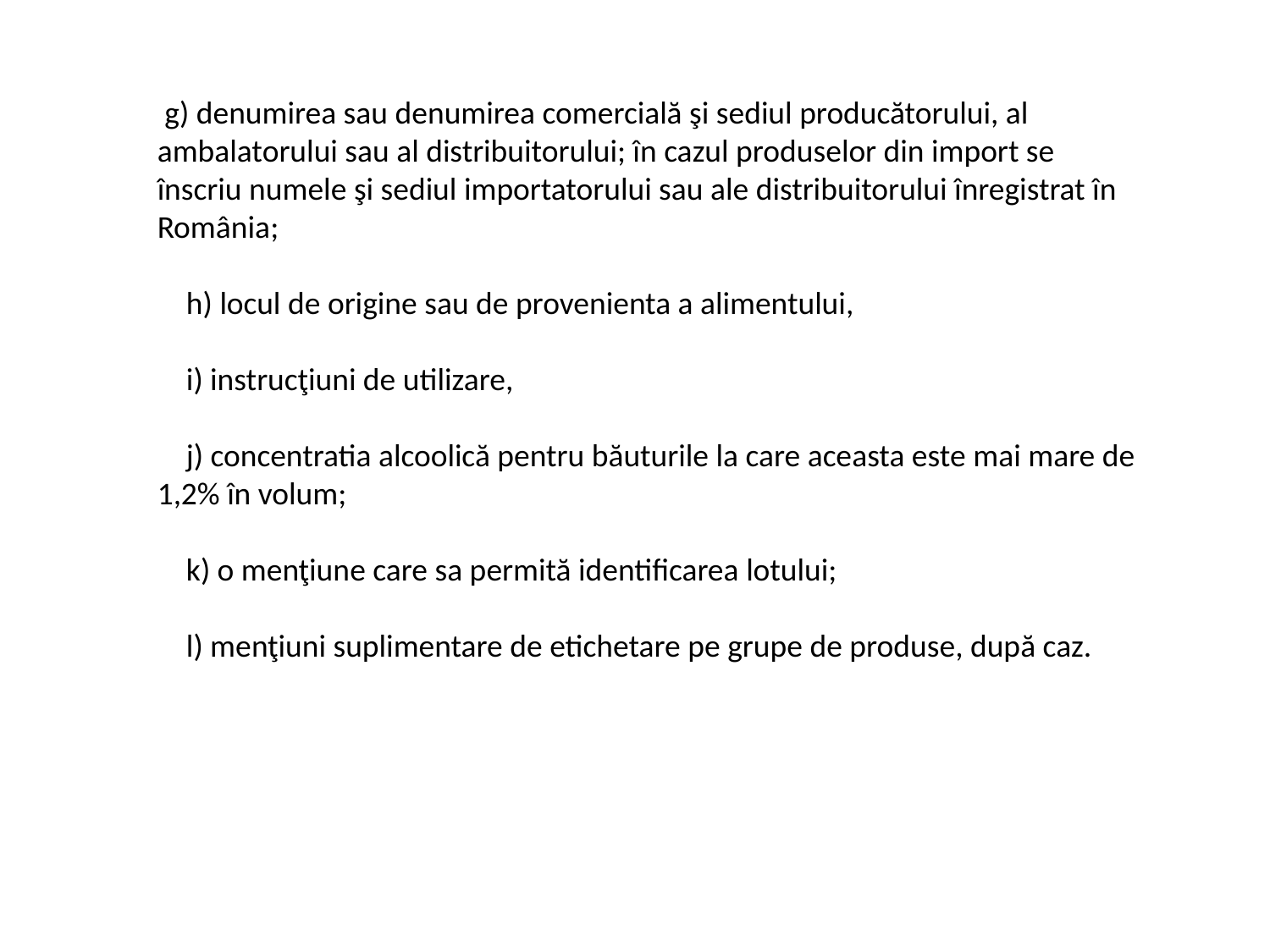

g) denumirea sau denumirea comercială şi sediul producătorului, al ambalatorului sau al distribuitorului; în cazul produselor din import se înscriu numele şi sediul importatorului sau ale distribuitorului înregistrat în România;

    h) locul de origine sau de provenienta a alimentului,

    i) instrucţiuni de utilizare,

    j) concentratia alcoolică pentru băuturile la care aceasta este mai mare de 1,2% în volum;

    k) o menţiune care sa permită identificarea lotului;

    l) menţiuni suplimentare de etichetare pe grupe de produse, după caz.